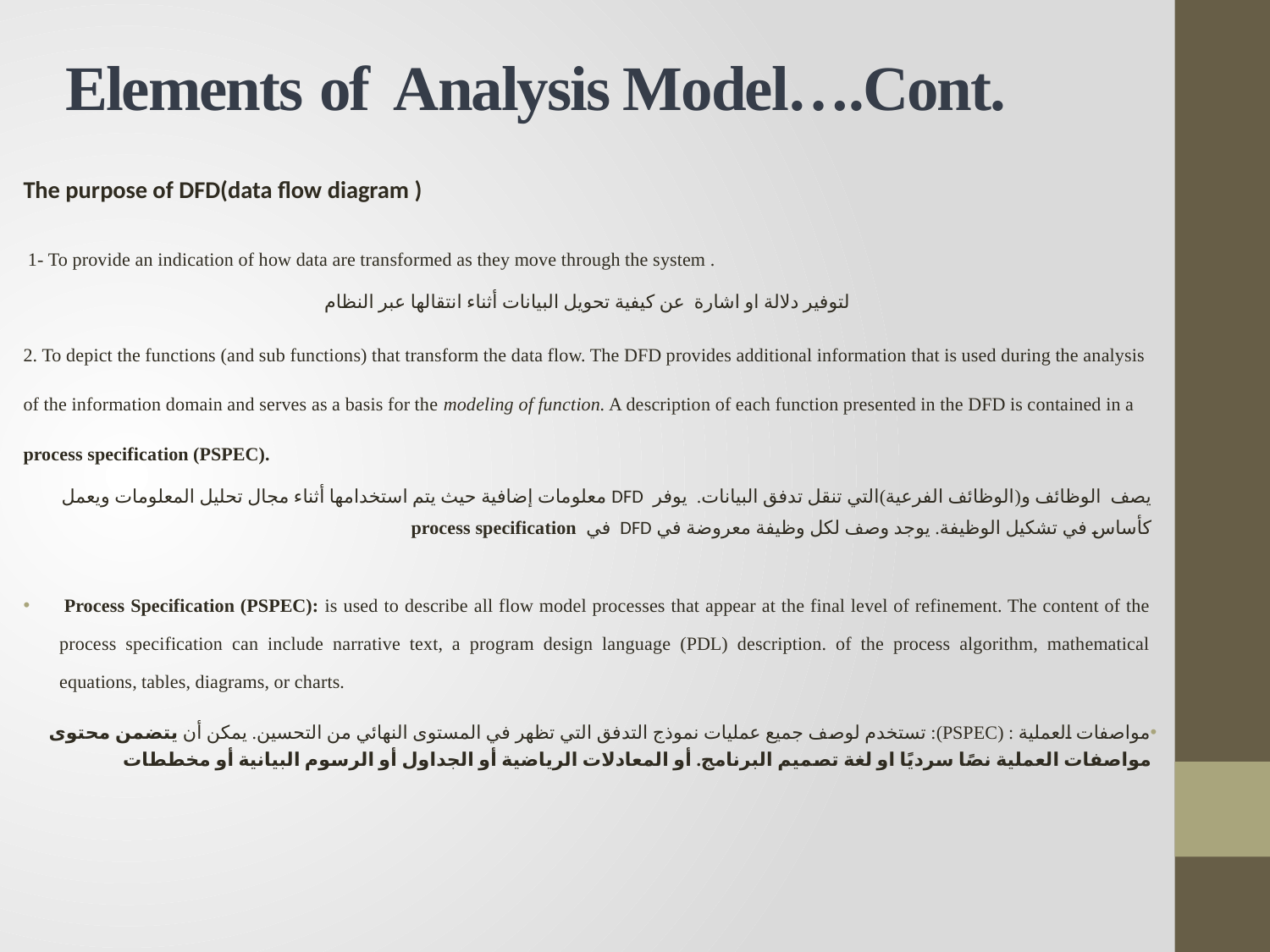

# Elements	of  Analysis Model….Cont.
The purpose of DFD(data flow diagram )

 1- To provide an indication of how data are transformed as they move through the system .
لتوفير دلالة او اشارة  عن كيفية تحويل البيانات أثناء انتقالها عبر النظام
2. To depict the functions (and sub functions) that transform the data flow. The DFD provides additional information that is used during the analysis of the information domain and serves as a basis for the modeling of function. A description of each function presented in the DFD is contained in a process specification (PSPEC).

يصف  الوظائف و(الوظائف الفرعية)التي تنقل تدفق البيانات.  يوفر  DFD معلومات إضافية حيث يتم استخدامها أثناء مجال تحليل المعلومات ويعمل
كأساس في تشكيل الوظيفة. يوجد وصف لكل وظيفة معروضة في DFD  في  process specification

 Process Specification (PSPEC): is used to describe all flow model processes that appear at the final level of refinement. The content of the process specification can include narrative text, a program design language (PDL) description. of the process algorithm, mathematical equations, tables, diagrams, or charts.

مواصفات العملية : (PSPEC): تستخدم لوصف جميع عمليات نموذج التدفق التي تظهر في المستوى النهائي من التحسين. يمكن أن يتضمن محتوى مواصفات العملية نصًا سرديًا او لغة تصميم البرنامج. أو المعادلات الرياضية أو الجداول أو الرسوم البيانية أو مخططات